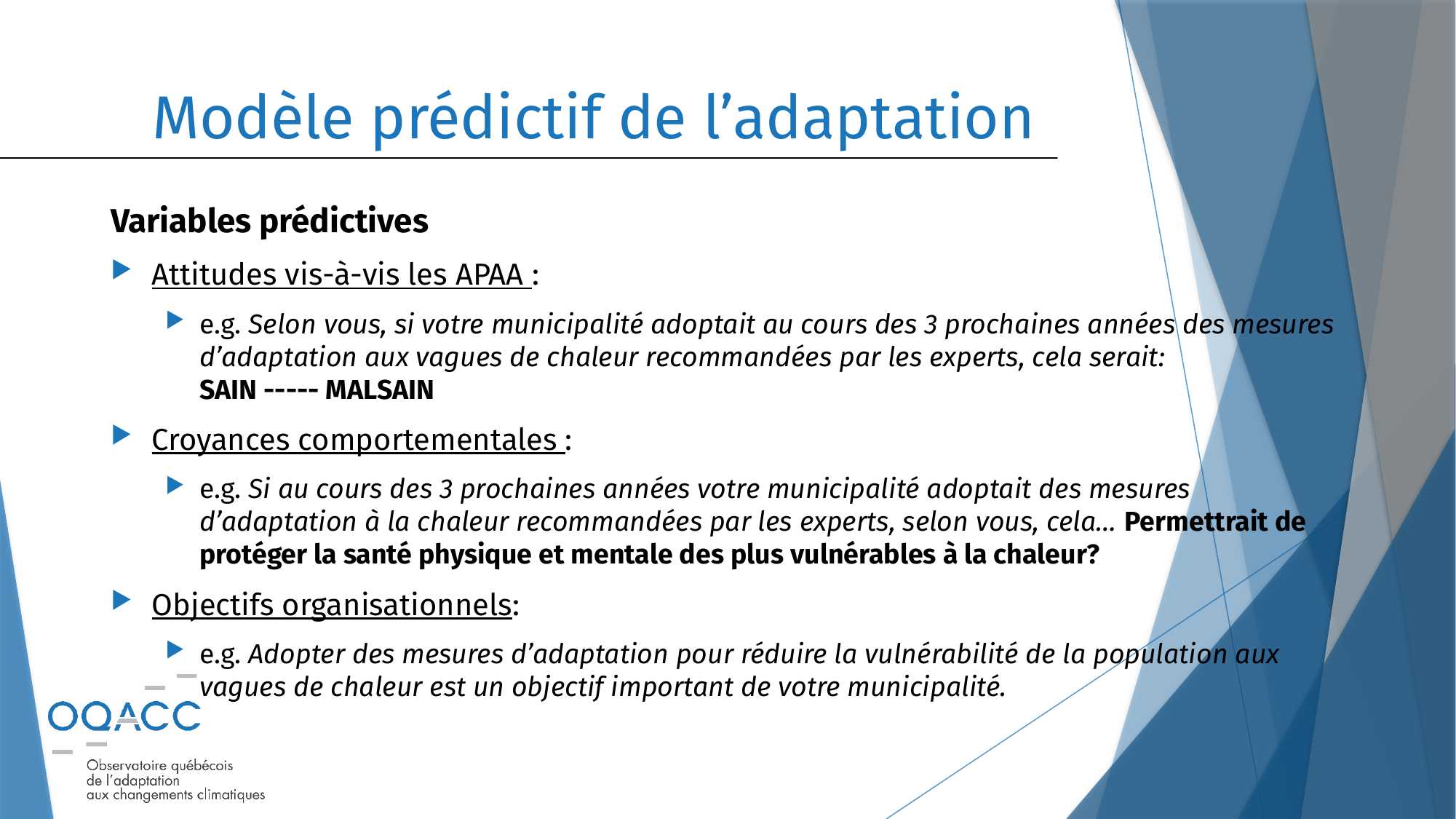

# Modèle prédictif de l’adaptation
Variables prédictives
Attitudes vis-à-vis les APAA :
e.g. Selon vous, si votre municipalité adoptait au cours des 3 prochaines années des mesures d’adaptation aux vagues de chaleur recommandées par les experts, cela serait:
SAIN ----- MALSAIN
Croyances comportementales :
e.g. Si au cours des 3 prochaines années votre municipalité adoptait des mesures d’adaptation à la chaleur recommandées par les experts, selon vous, cela… Permettrait de protéger la santé physique et mentale des plus vulnérables à la chaleur?
Objectifs organisationnels:
e.g. Adopter des mesures d’adaptation pour réduire la vulnérabilité de la population aux vagues de chaleur est un objectif important de votre municipalité.